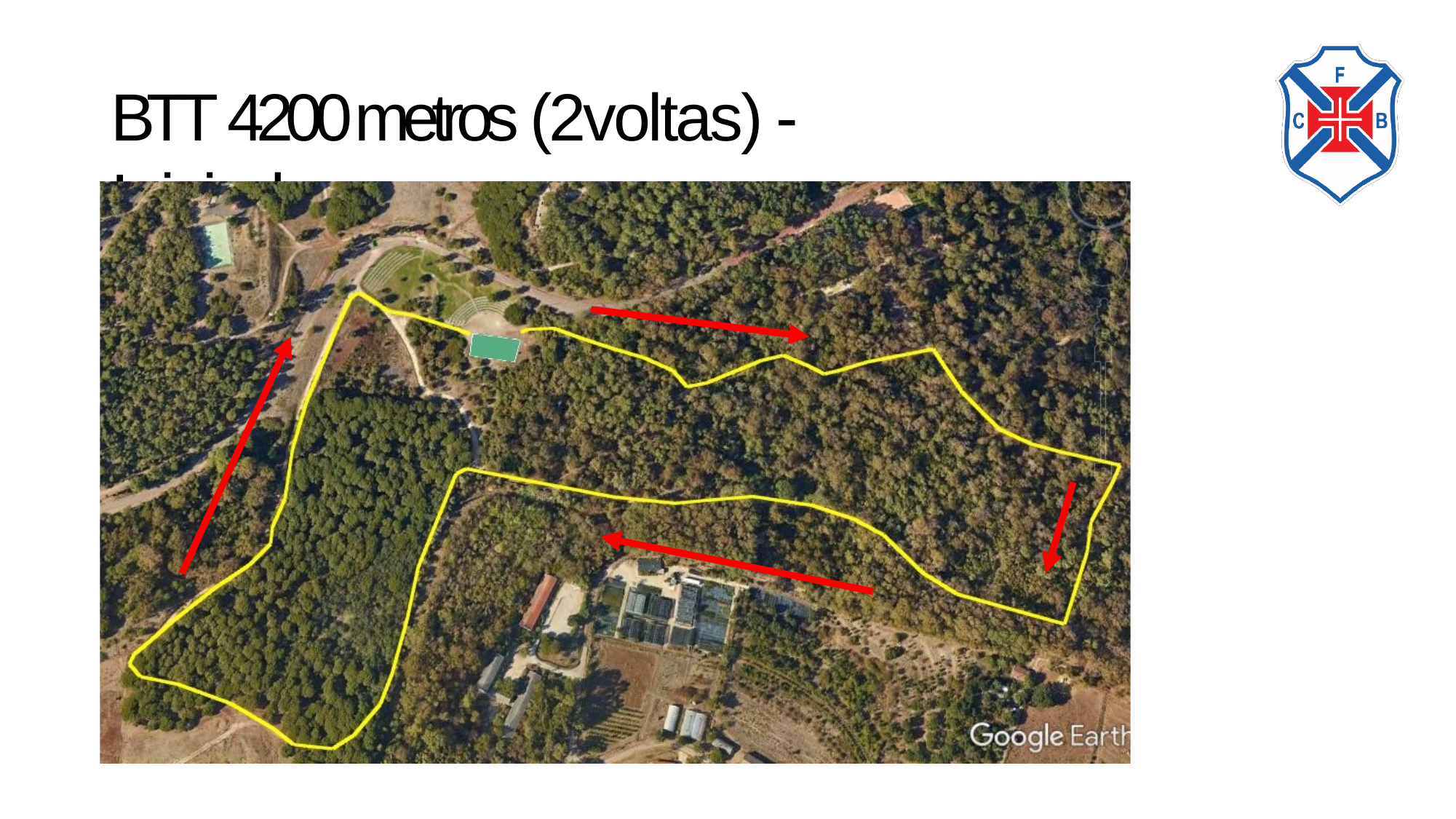

# BTT 4200 metros (2voltas) - Iniciados